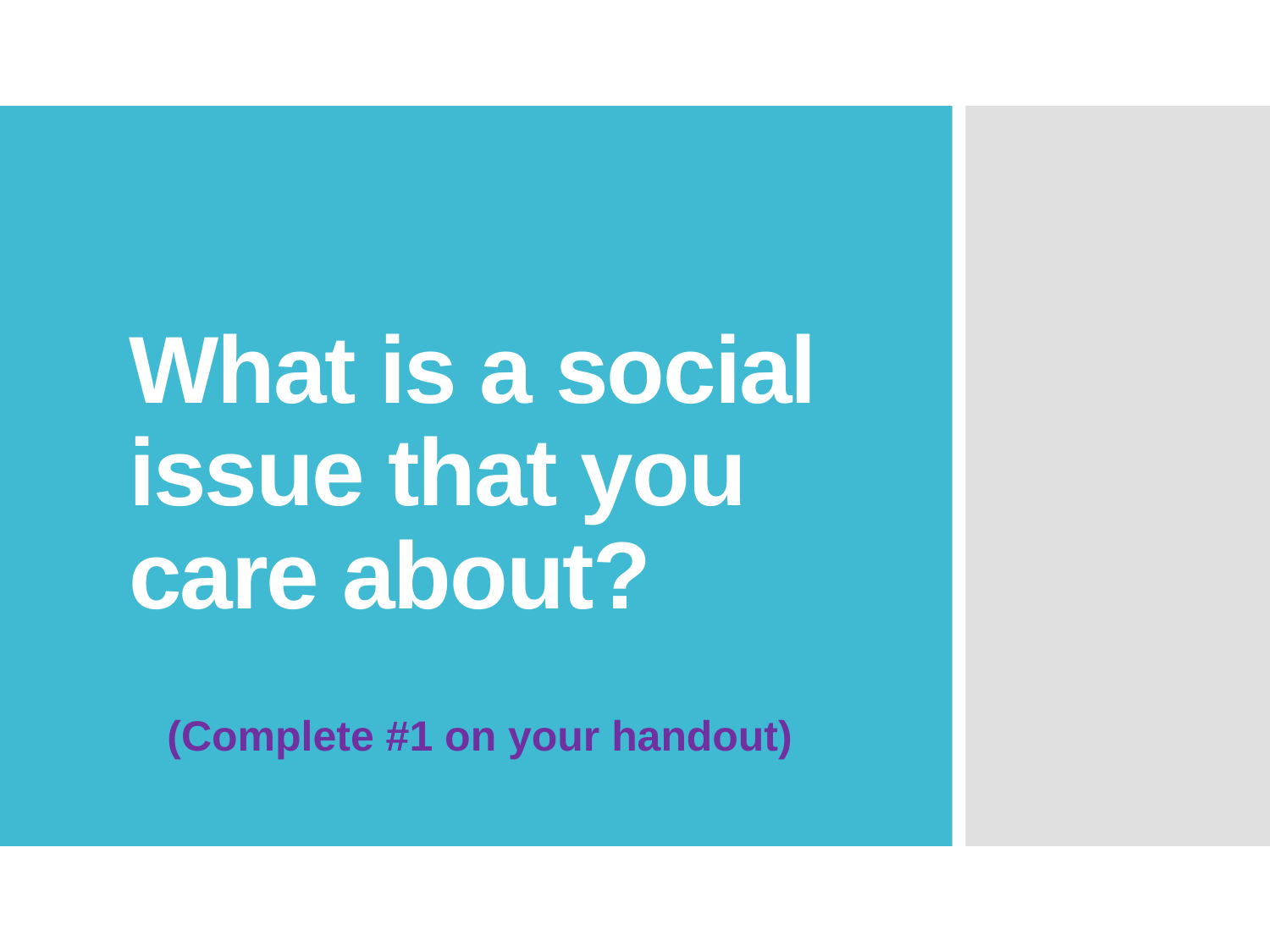

# What is a social issue that you care about?
(Complete #1 on your handout)